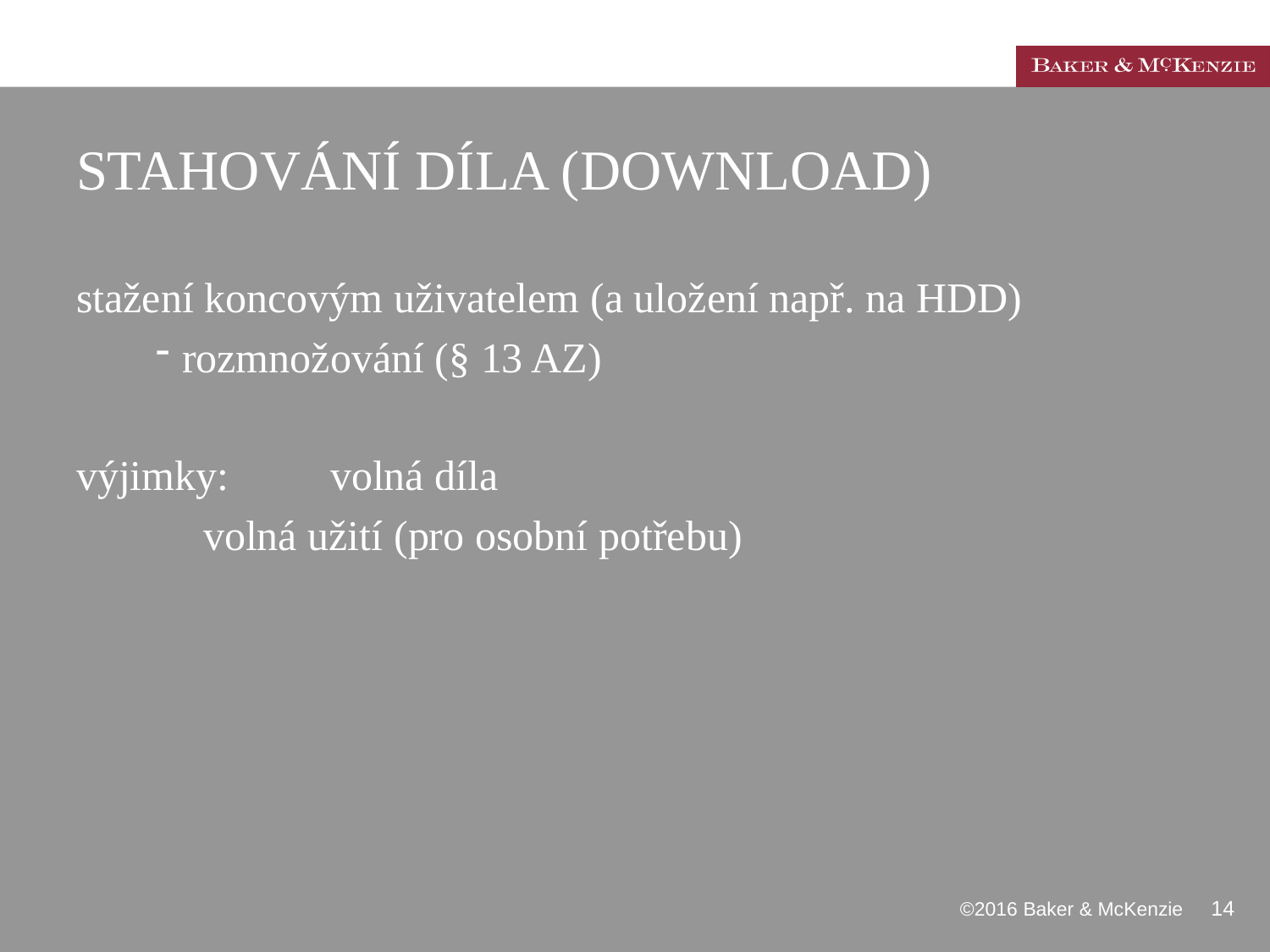

# STAHOVÁNÍ DÍLA (DOWNLOAD)
stažení koncovým uživatelem (a uložení např. na HDD)
rozmnožování (§ 13 AZ)

výjimky: 	volná díla
	volná užití (pro osobní potřebu)

 ©2016 Baker & McKenzie     14